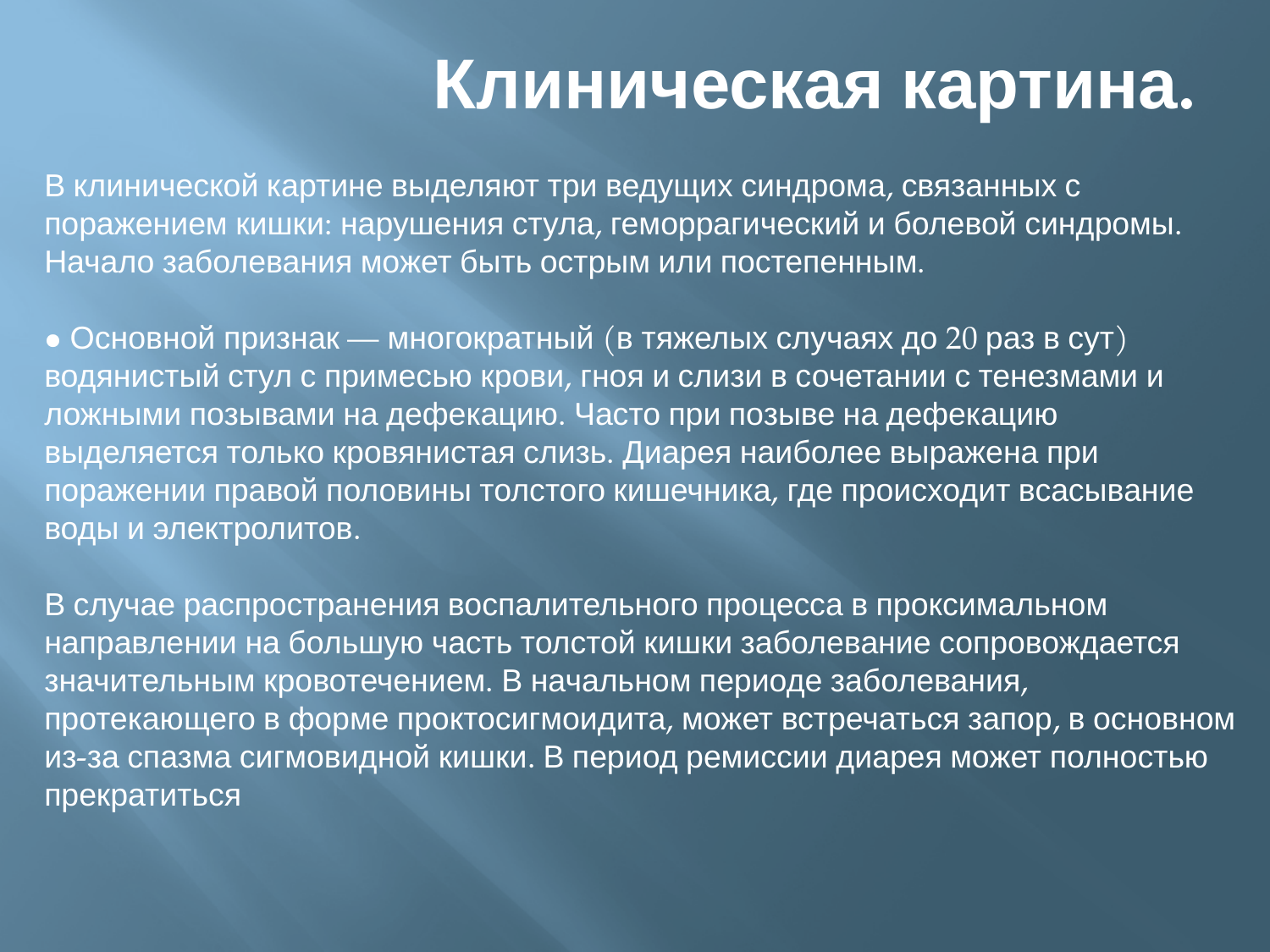

Клиническая картина.
В клинической картине выделяют три ведущих синдрома, связанных с поражением кишки: нарушения стула, геморрагический и болевой синдромы.
Начало заболевания может быть острым или постепенным.

• Основной признак — многократный (в тяжелых случаях до 20 раз в сут) водянистый стул с примесью крови, гноя и слизи в сочетании с тенезмами и ложными позывами на дефекацию. Часто при позыве на дефекацию выделяется только кровянистая слизь. Диарея наиболее выражена при поражении правой половины толстого кишечника, где происходит всасывание воды и электролитов.

В случае распространения воспалительного процесса в проксимальном направлении на большую часть толстой кишки заболевание сопровождается значительным кровотечением. В начальном периоде заболевания, протекающего в форме проктосигмоидита, может встречаться запор, в основном из-за спазма сигмовидной кишки. В период ремиссии диарея может полностью прекратиться